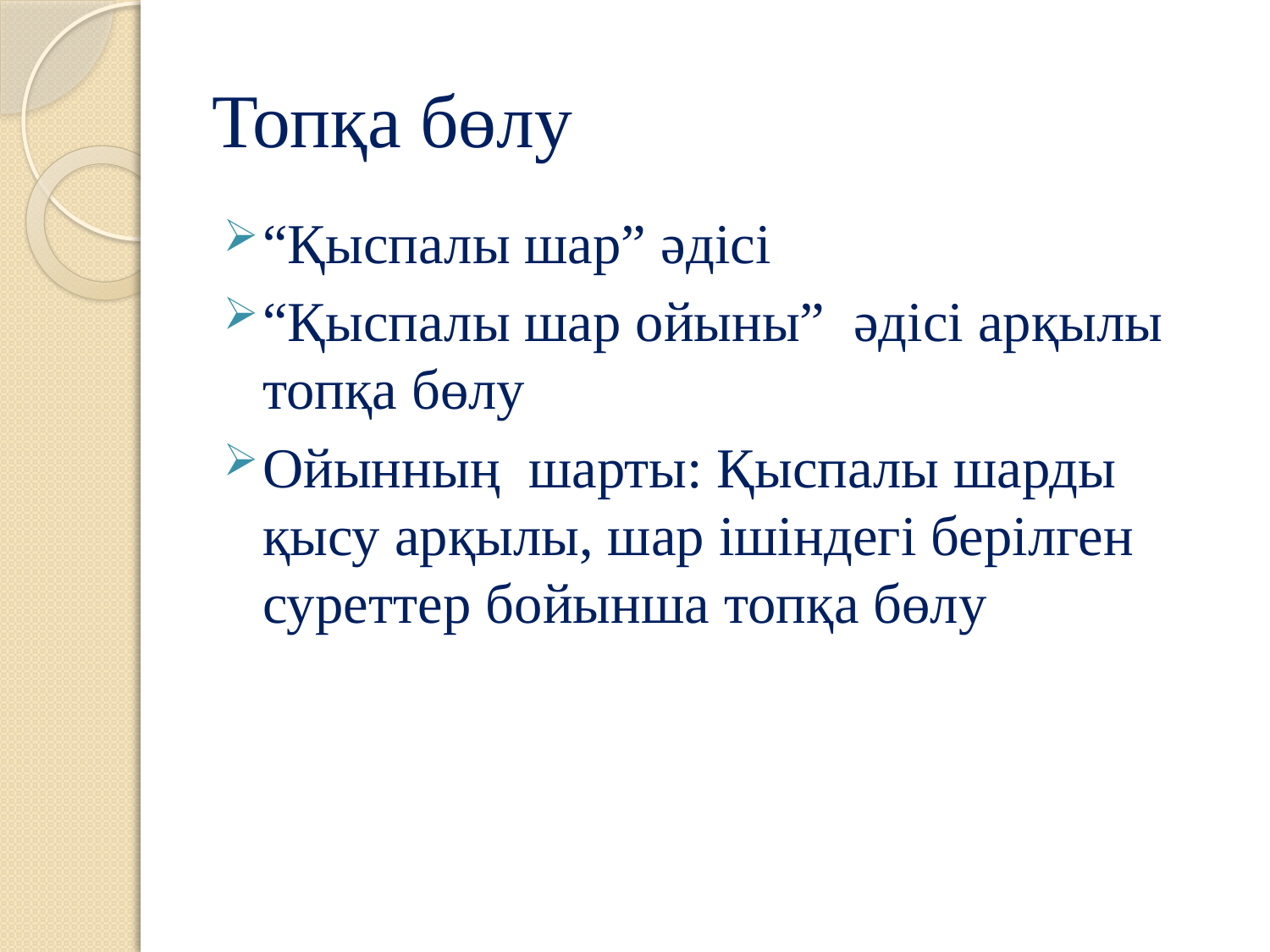

# Топқа бөлу
“Қыспалы шар” әдісі
“Қыспалы шар ойыны”  әдісі арқылы топқа бөлу
Ойынның  шарты: Қыспалы шарды қысу арқылы, шар ішіндегі берілген суреттер бойынша топқа бөлу